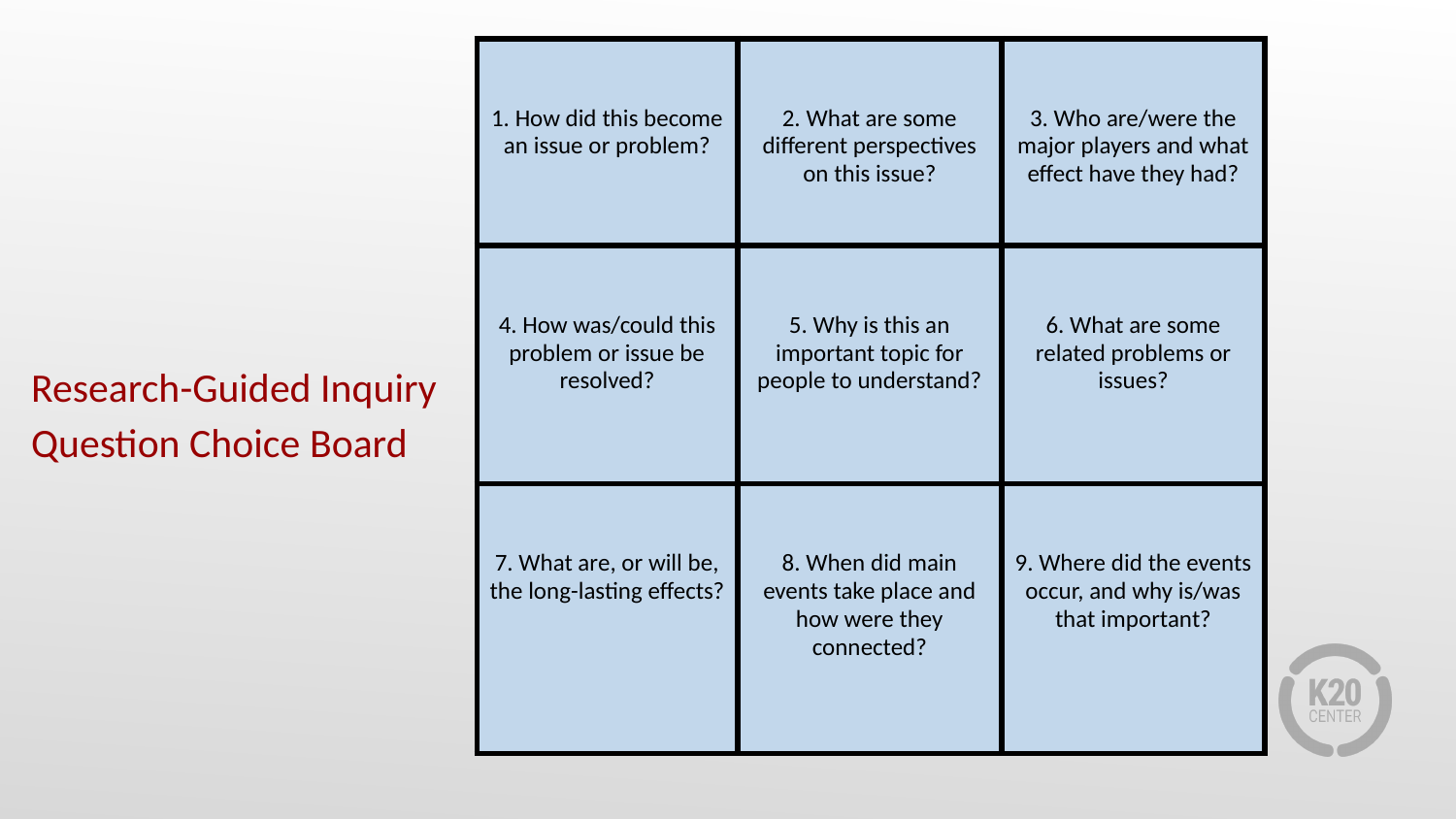

| 1. How did this become an issue or problem? | 2. What are some different perspectives on this issue? | 3. Who are/were the major players and what effect have they had? |
| --- | --- | --- |
| 4. How was/could this problem or issue be resolved? | 5. Why is this an important topic for people to understand? | 6. What are some related problems or issues? |
| 7. What are, or will be, the long-lasting effects? | 8. When did main events take place and how were they connected? | 9. Where did the events occur, and why is/was that important? |
# Research-Guided Inquiry
Question Choice Board